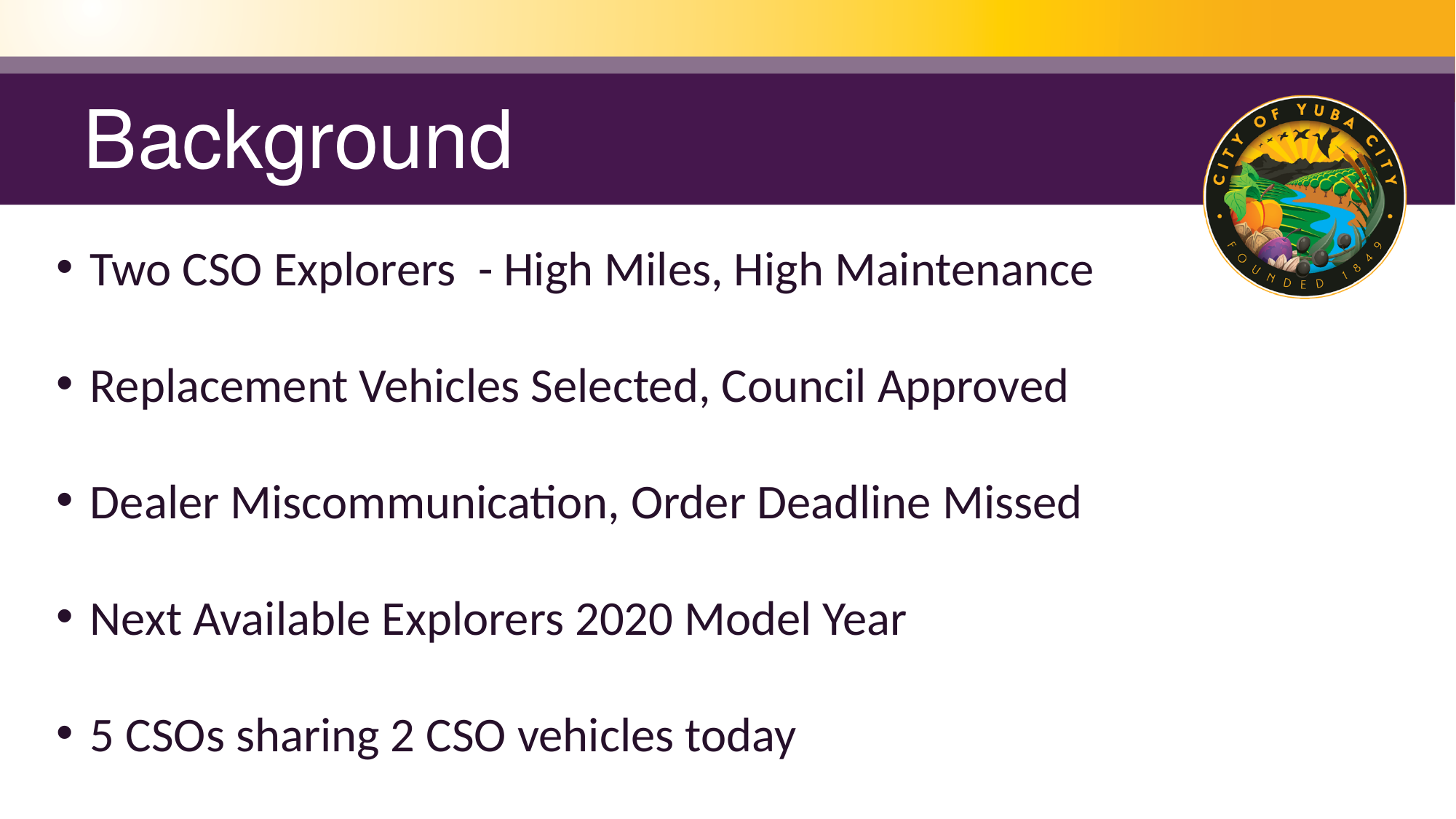

# Background
Two CSO Explorers  - High Miles, High Maintenance

Replacement Vehicles Selected, Council Approved

Dealer Miscommunication, Order Deadline Missed

Next Available Explorers 2020 Model Year

5 CSOs sharing 2 CSO vehicles today